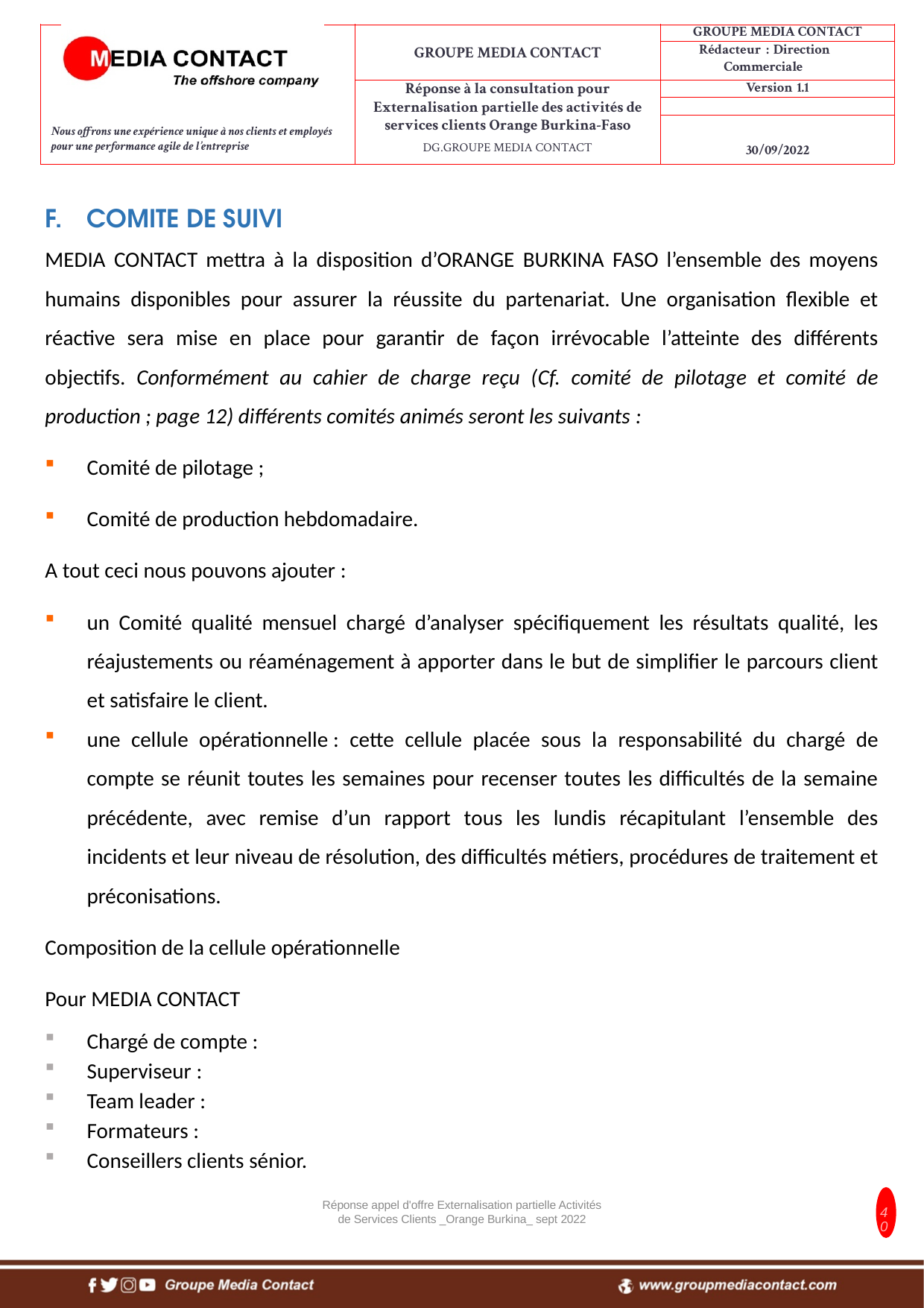

COMITE DE SUIVI
MEDIA CONTACT mettra à la disposition d’ORANGE BURKINA FASO l’ensemble des moyens humains disponibles pour assurer la réussite du partenariat. Une organisation flexible et réactive sera mise en place pour garantir de façon irrévocable l’atteinte des différents objectifs. Conformément au cahier de charge reçu (Cf. comité de pilotage et comité de production ; page 12) différents comités animés seront les suivants :
Comité de pilotage ;
Comité de production hebdomadaire.
A tout ceci nous pouvons ajouter :
un Comité qualité mensuel chargé d’analyser spécifiquement les résultats qualité, les réajustements ou réaménagement à apporter dans le but de simplifier le parcours client et satisfaire le client.
une cellule opérationnelle : cette cellule placée sous la responsabilité du chargé de compte se réunit toutes les semaines pour recenser toutes les difficultés de la semaine précédente, avec remise d’un rapport tous les lundis récapitulant l’ensemble des incidents et leur niveau de résolution, des difficultés métiers, procédures de traitement et préconisations.
Composition de la cellule opérationnelle
Pour MEDIA CONTACT
Chargé de compte :
Superviseur :
Team leader :
Formateurs :
Conseillers clients sénior.
Réponse appel d'offre Externalisation partielle Activités de Services Clients _Orange Burkina_ sept 2022
40